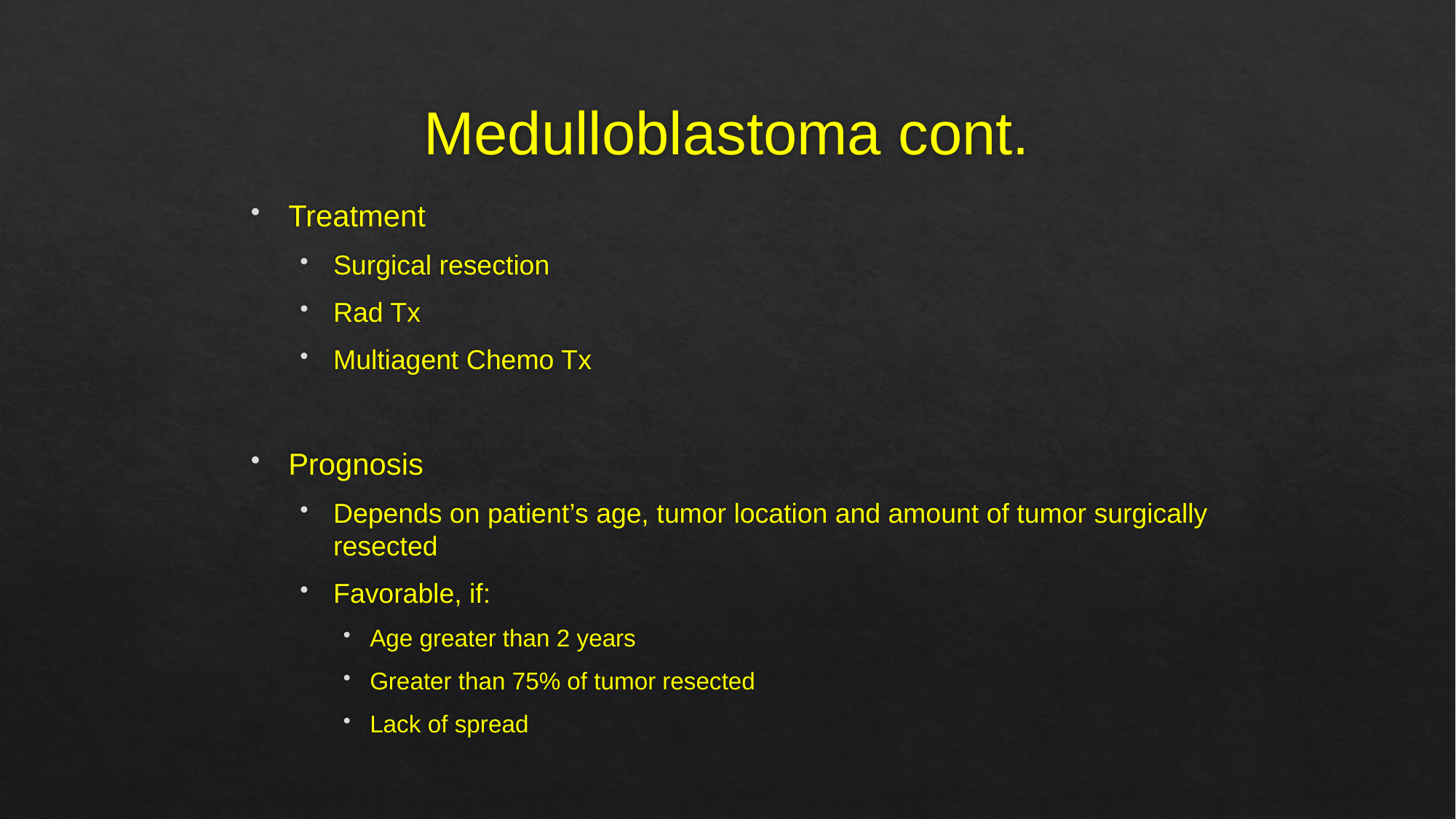

# Medulloblastoma cont.
Treatment
Surgical resection
Rad Tx
Multiagent Chemo Tx

Prognosis
Depends on patient’s age, tumor location and amount of tumor surgically resected
Favorable, if:
Age greater than 2 years
Greater than 75% of tumor resected
Lack of spread